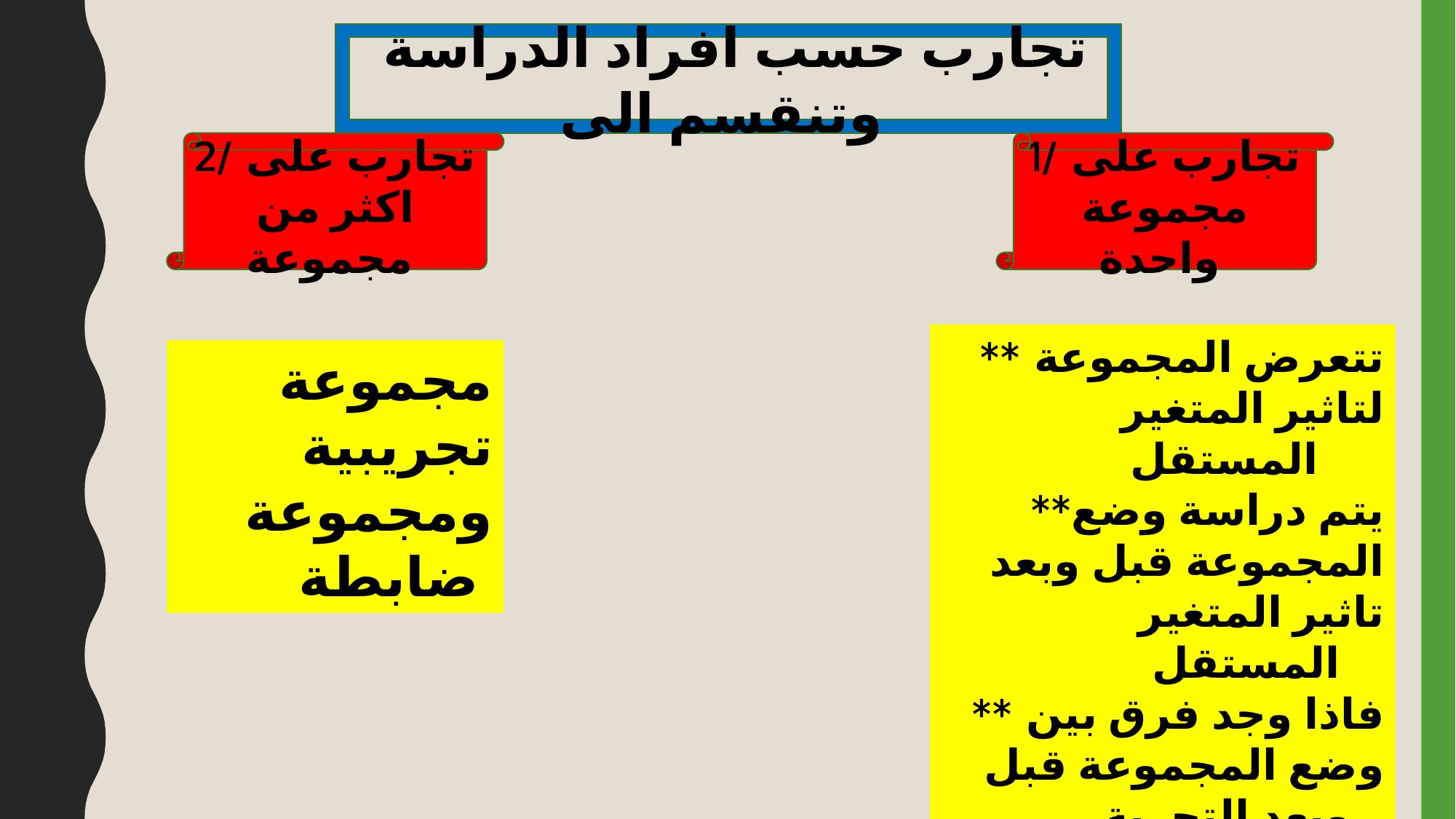

تجارب حسب افراد الدراسة  وتنقسم الى
2/ تجارب على اكثر من مجموعة
1/ تجارب على مجموعة واحدة
** تتعرض المجموعة لتاثير المتغير المستقل
**يتم دراسة وضع المجموعة قبل وبعد تاثير المتغير المستقل
** فاذا وجد فرق بين وضع المجموعة قبل وبعد التجربة
فان التغيير سببه تاثير المتغير المستقل
مجموعة تجريبية ومجموعة ضابطة